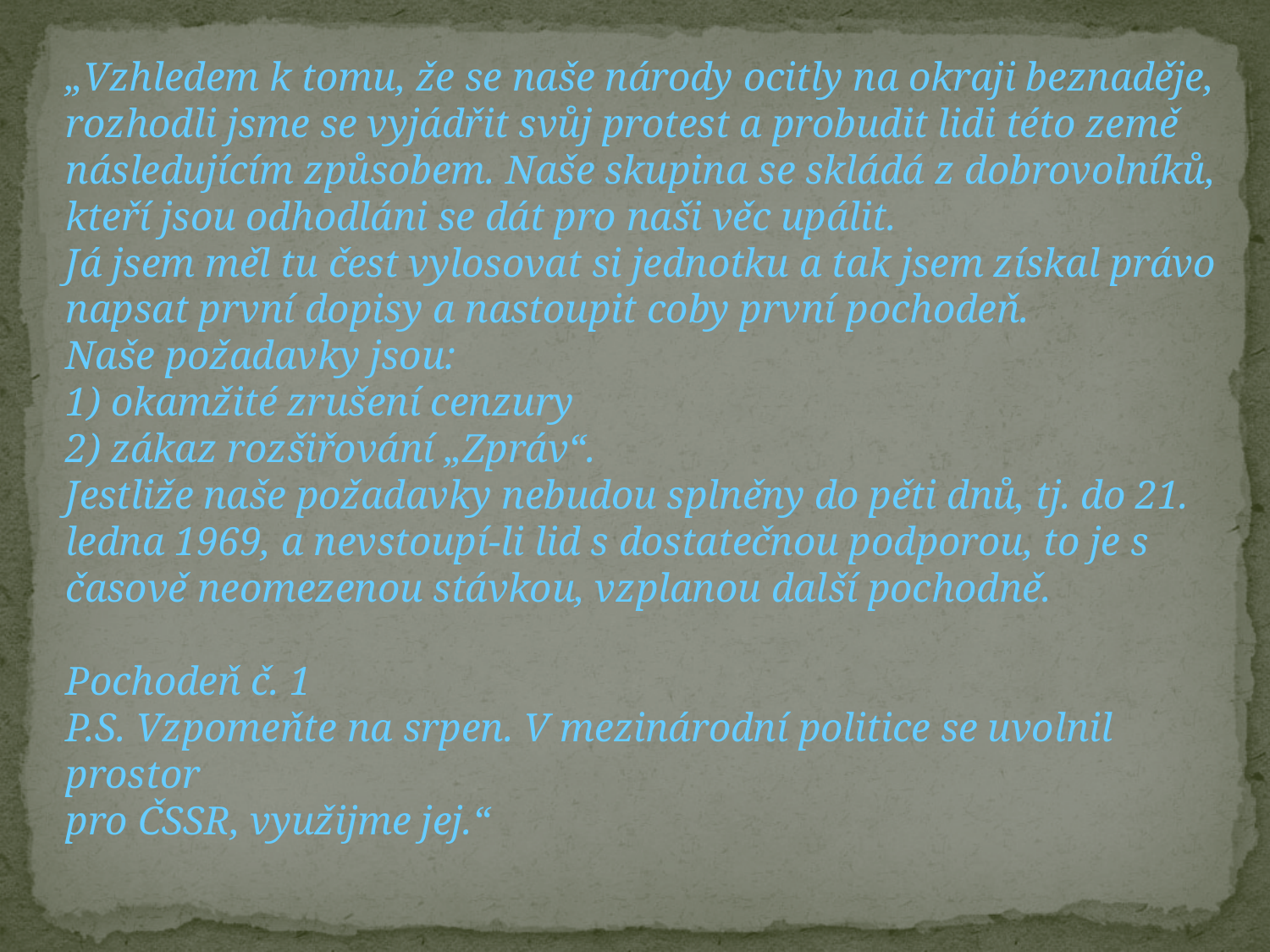

„Vzhledem k tomu, že se naše národy ocitly na okraji beznaděje, rozhodli jsme se vyjádřit svůj protest a probudit lidi této země následujícím způsobem. Naše skupina se skládá z dobrovolníků, kteří jsou odhodláni se dát pro naši věc upálit.
Já jsem měl tu čest vylosovat si jednotku a tak jsem získal právo napsat první dopisy a nastoupit coby první pochodeň.
Naše požadavky jsou:
1) okamžité zrušení cenzury
2) zákaz rozšiřování „Zpráv“.
Jestliže naše požadavky nebudou splněny do pěti dnů, tj. do 21. ledna 1969, a nevstoupí-li lid s dostatečnou podporou, to je s časově neomezenou stávkou, vzplanou další pochodně.

Pochodeň č. 1
P.S. Vzpomeňte na srpen. V mezinárodní politice se uvolnil prostor
pro ČSSR, využijme jej.“